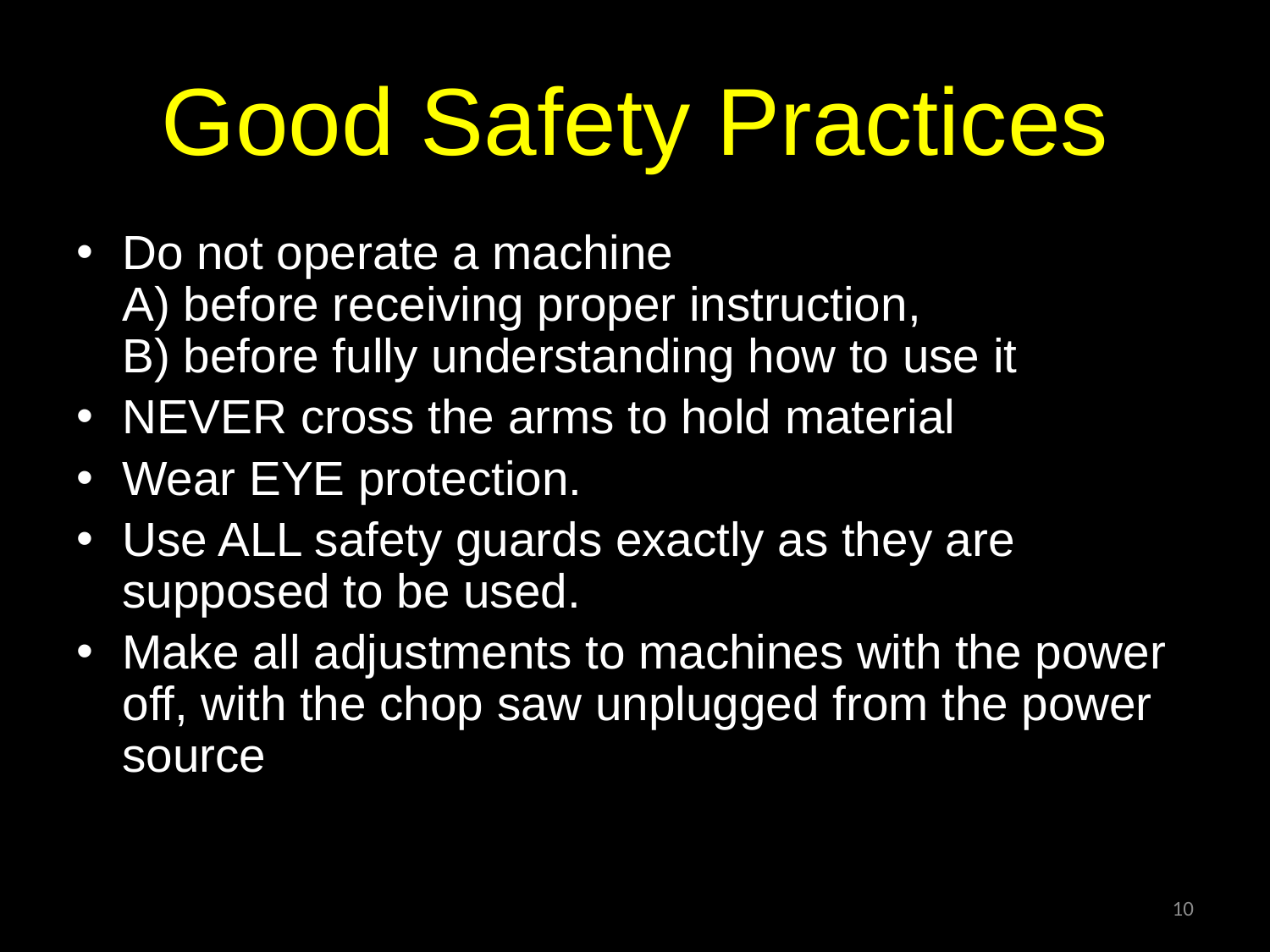

# Good Safety Practices
Do not operate a machine
A) before receiving proper instruction,
B) before fully understanding how to use it
NEVER cross the arms to hold material
Wear EYE protection.
Use ALL safety guards exactly as they are supposed to be used.
Make all adjustments to machines with the power off, with the chop saw unplugged from the power source

10